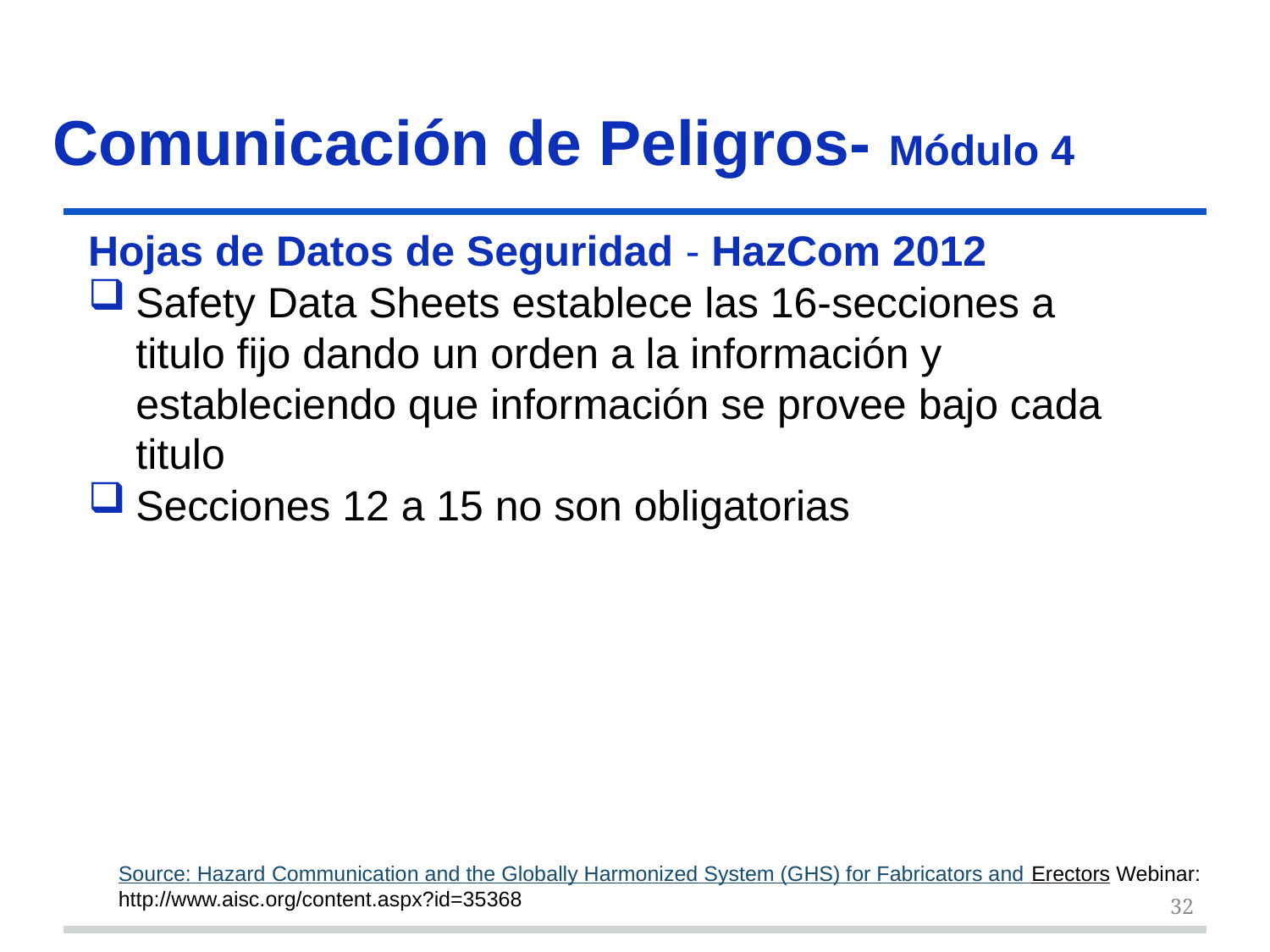

# Hojas de Datos de Seguridad - HazCom 2012
Comunicación de Peligros- Módulo 4
Hojas de Datos de Seguridad - HazCom 2012
Safety Data Sheets establece las 16-secciones a titulo fijo dando un orden a la información y estableciendo que información se provee bajo cada titulo
Secciones 12 a 15 no son obligatorias
Source: Hazard Communication and the Globally Harmonized System (GHS) for Fabricators and Erectors Webinar: http://www.aisc.org/content.aspx?id=35368
32